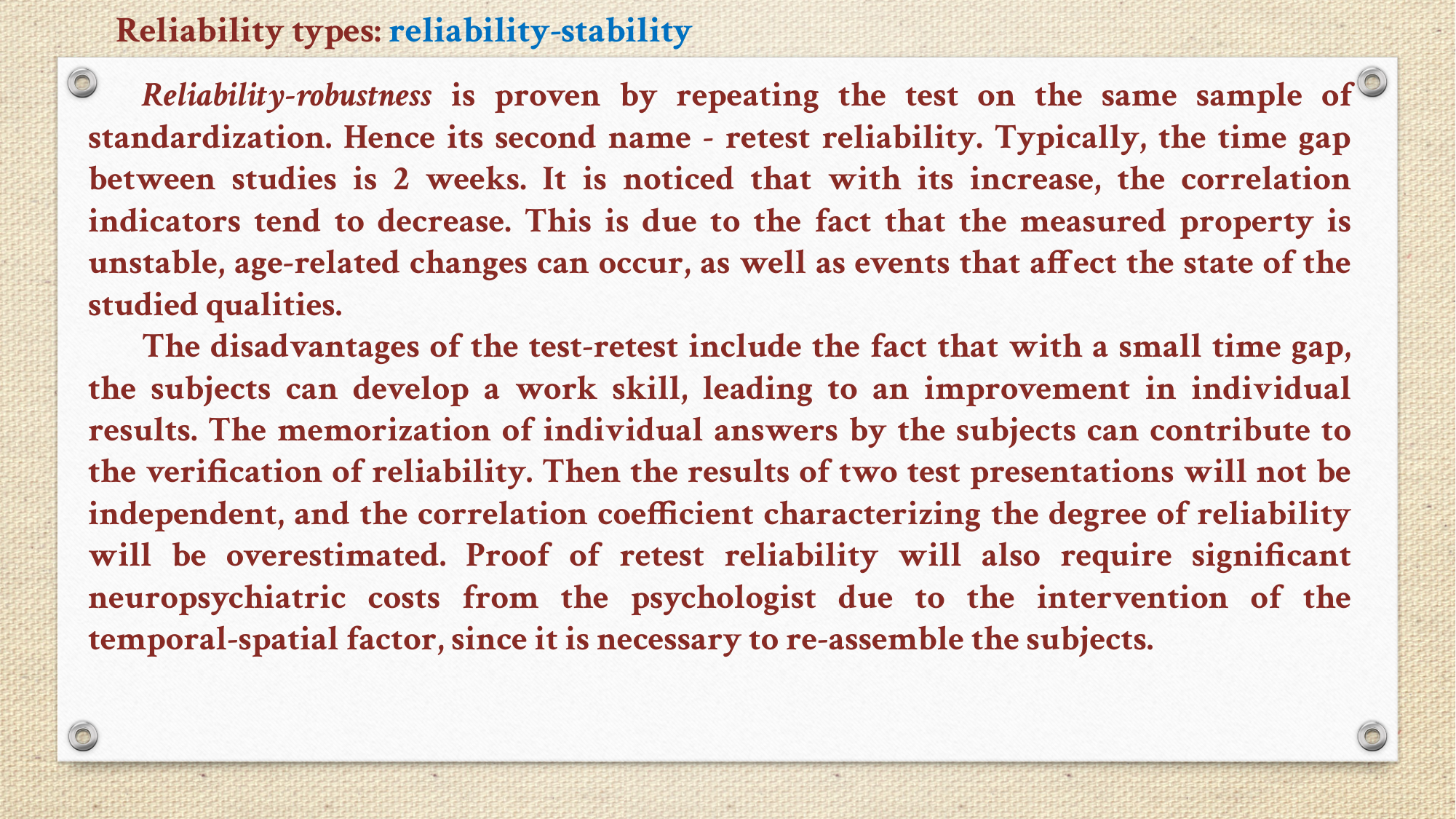

Reliability types: reliability-stability
Reliability-robustness is proven by repeating the test on the same sample of standardization. Hence its second name - retest reliability. Typically, the time gap between studies is 2 weeks. It is noticed that with its increase, the correlation indicators tend to decrease. This is due to the fact that the measured property is unstable, age-related changes can occur, as well as events that affect the state of the studied qualities.
The disadvantages of the test-retest include the fact that with a small time gap, the subjects can develop a work skill, leading to an improvement in individual results. The memorization of individual answers by the subjects can contribute to the verification of reliability. Then the results of two test presentations will not be independent, and the correlation coefficient characterizing the degree of reliability will be overestimated. Proof of retest reliability will also require significant neuropsychiatric costs from the psychologist due to the intervention of the temporal-spatial factor, since it is necessary to re-assemble the subjects.